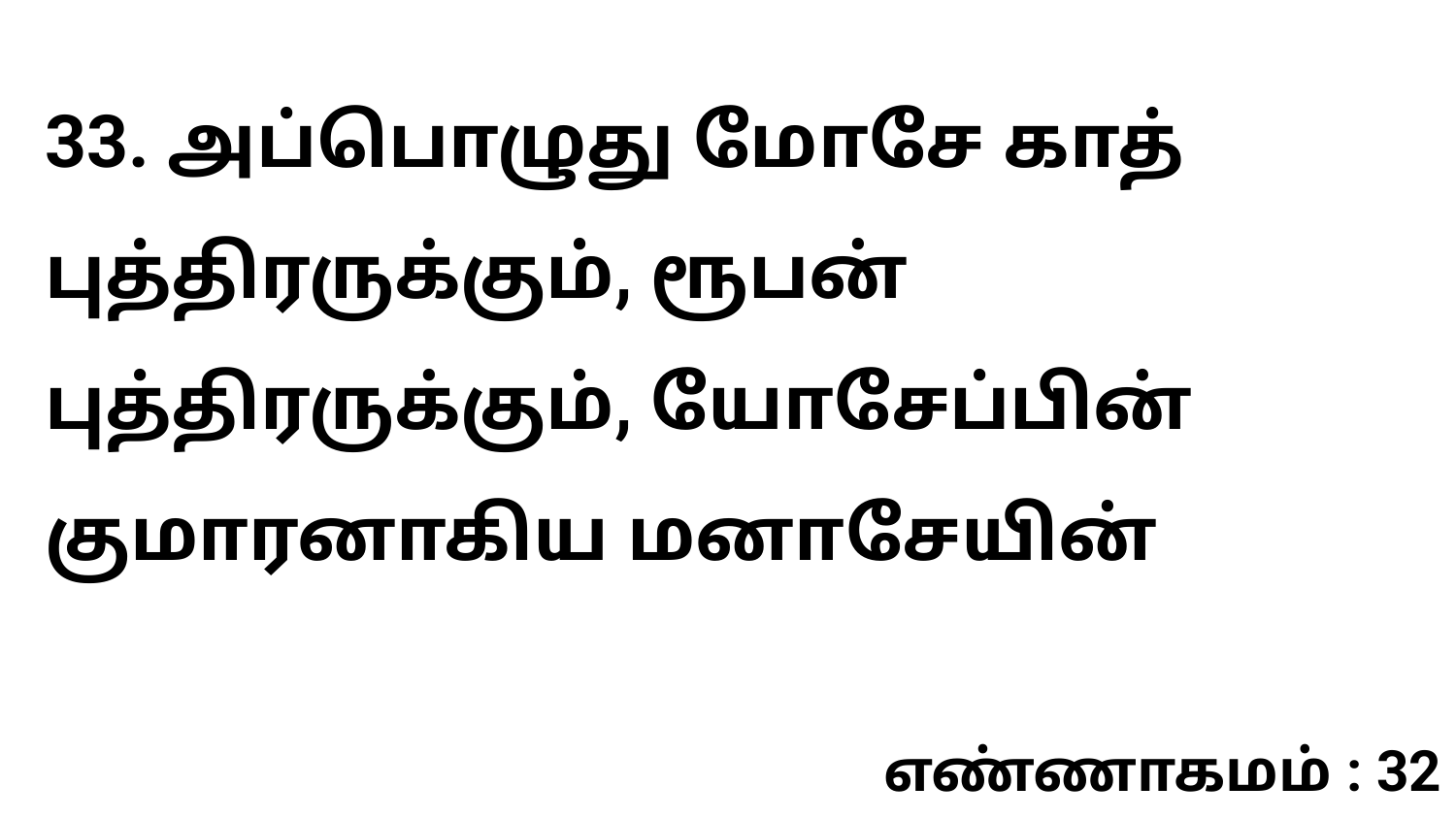

33. அப்பொழுது மோசே காத் புத்திரருக்கும், ரூபன் புத்திரருக்கும், யோசேப்பின் குமாரனாகிய மனாசேயின்
எண்ணாகமம் : 32